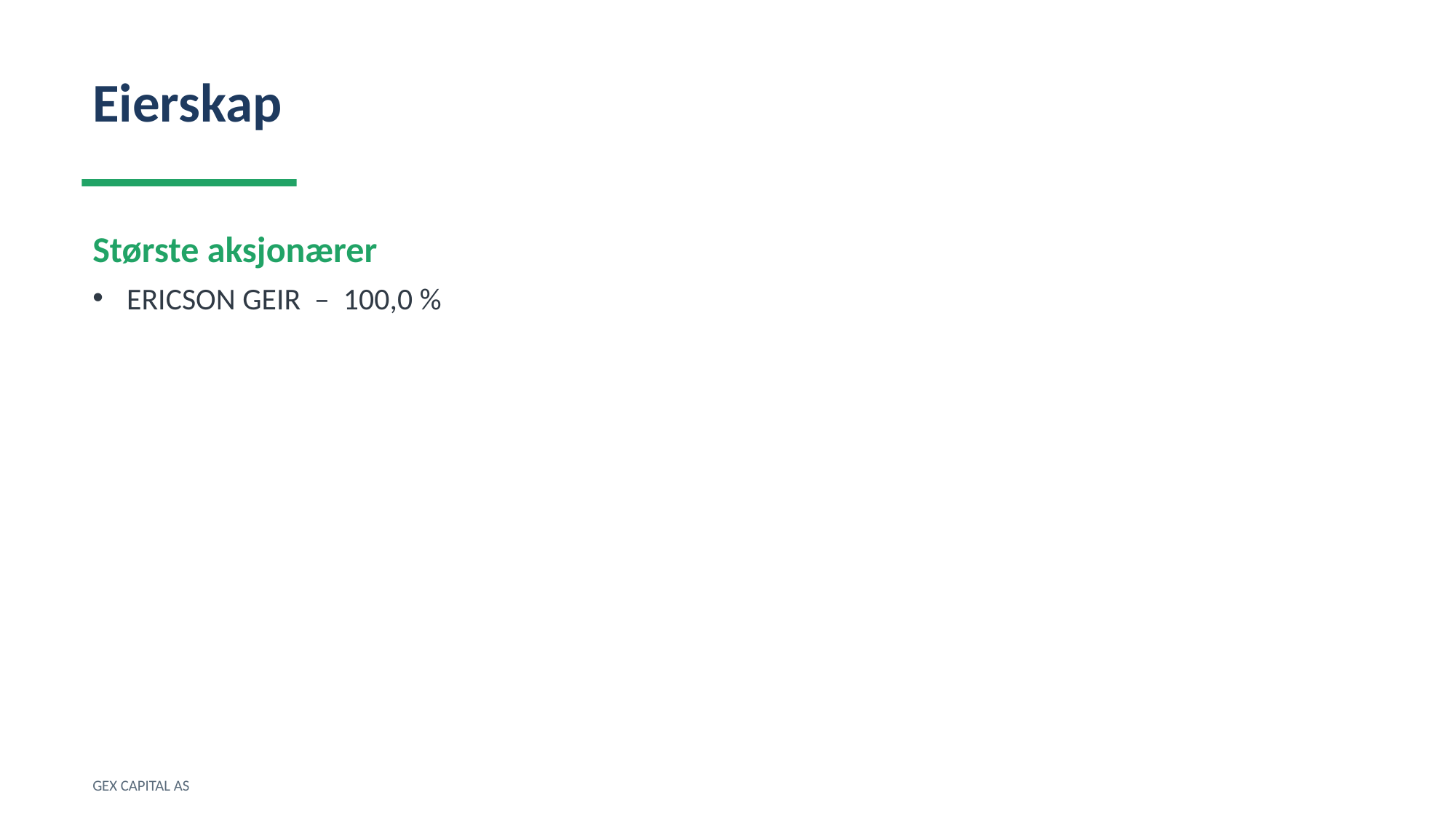

Eierskap

Største aksjonærer
ERICSON GEIR  –  100,0 %
GEX CAPITAL AS